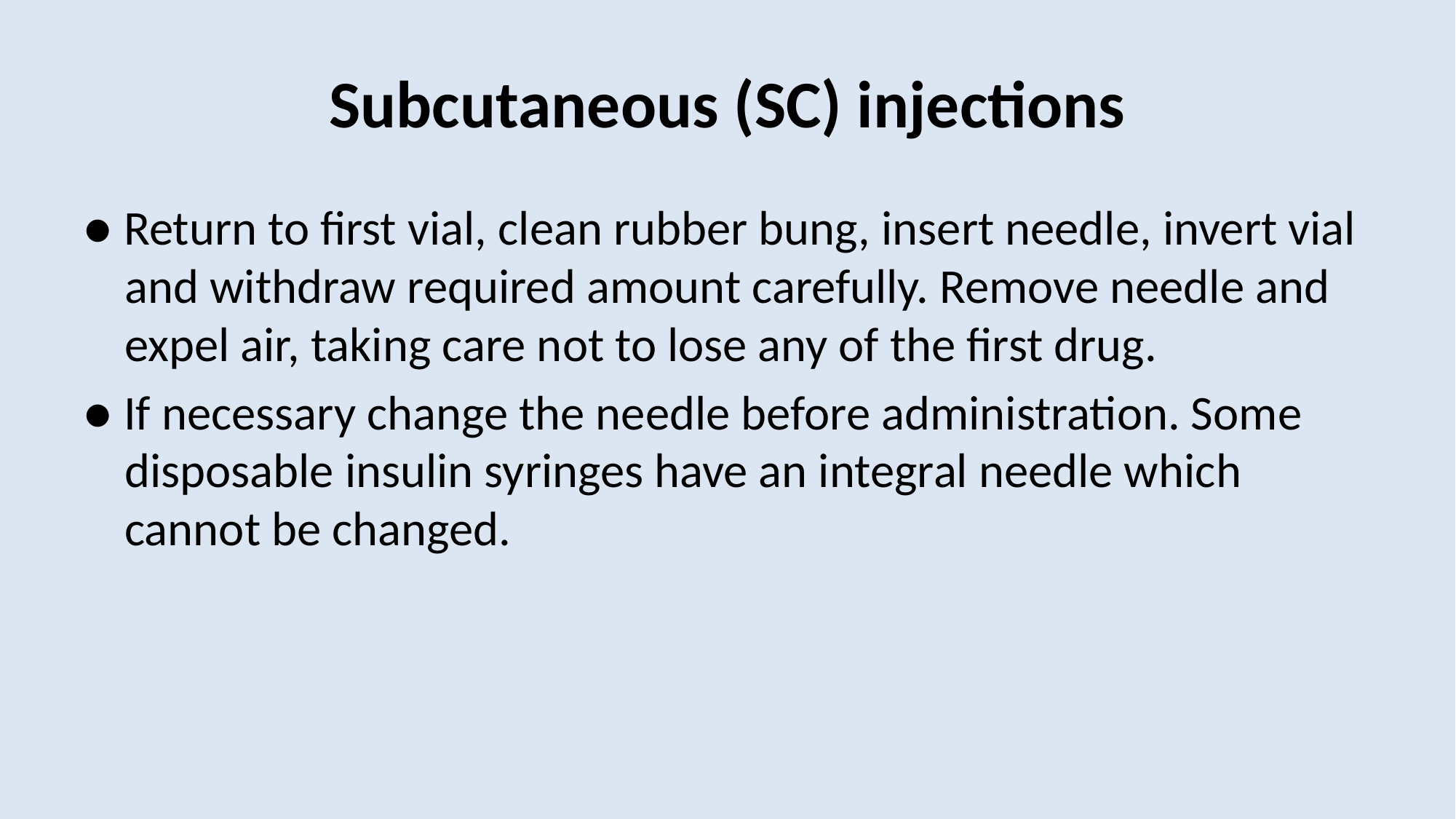

# Subcutaneous (SC) injections
● Return to first vial, clean rubber bung, insert needle, invert vial and withdraw required amount carefully. Remove needle and expel air, taking care not to lose any of the first drug.
● If necessary change the needle before administration. Some disposable insulin syringes have an integral needle which cannot be changed.